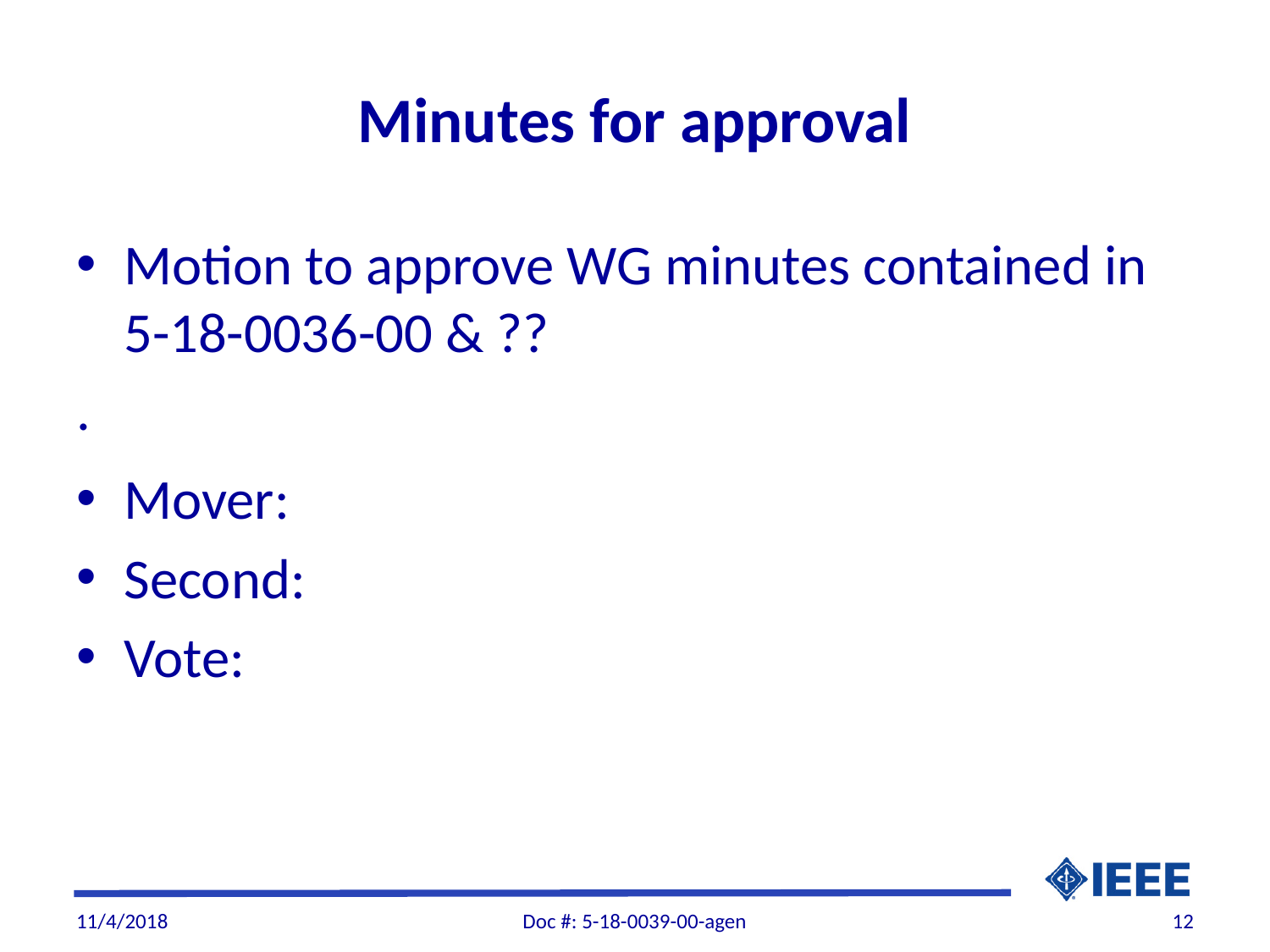

# Minutes for approval
Motion to approve WG minutes contained in 5-18-0036-00 & ??
.
Mover:
Second:
Vote:

11/4/2018
Doc #: 5-18-0039-00-agen
12